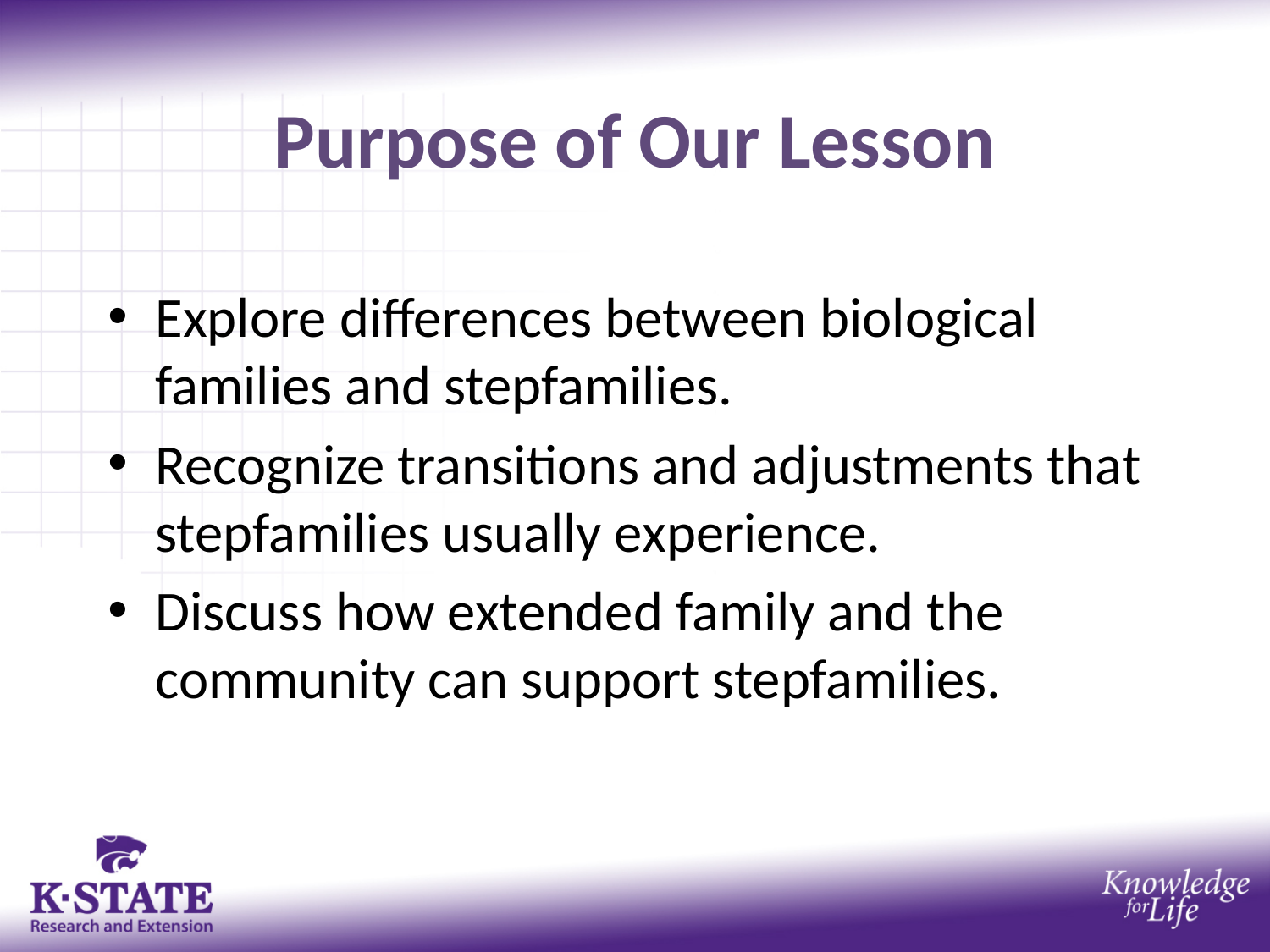

Purpose of Our Lesson
Explore differences between biological families and stepfamilies.
Recognize transitions and adjustments that stepfamilies usually experience.
Discuss how extended family and the community can support stepfamilies.